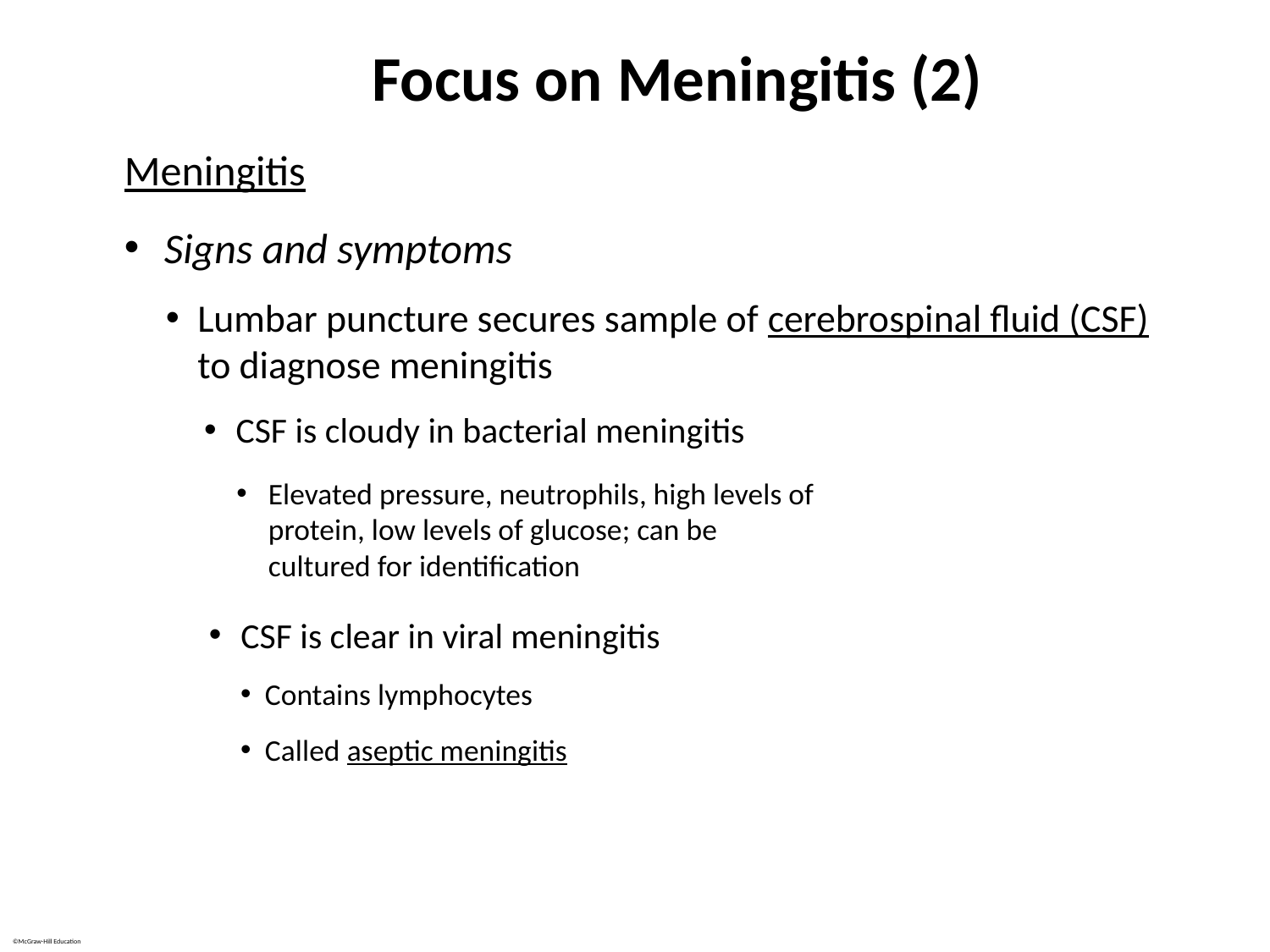

# Focus on Meningitis (2)
Meningitis
Signs and symptoms
Lumbar puncture secures sample of cerebrospinal fluid (CSF) to diagnose meningitis
CSF is cloudy in bacterial meningitis
Elevated pressure, neutrophils, high levels of protein, low levels of glucose; can be cultured for identification
CSF is clear in viral meningitis
Contains lymphocytes
Called aseptic meningitis